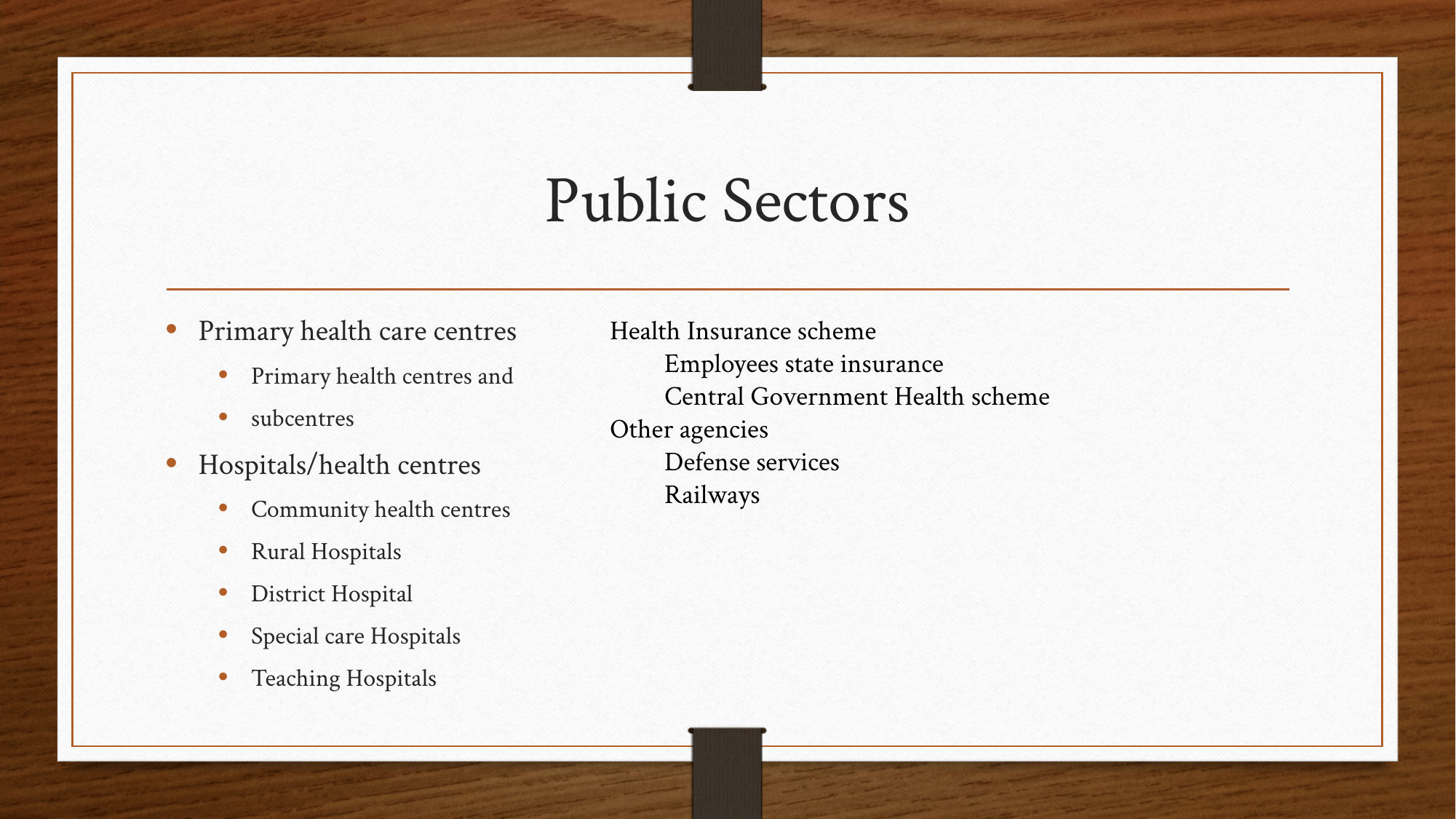

# Public Sectors
Primary health care centres
Primary health centres and
subcentres
Hospitals/health centres
Community health centres
Rural Hospitals
District Hospital
Special care Hospitals
Teaching Hospitals
Health Insurance scheme
Employees state insurance
Central Government Health scheme
Other agencies
Defense services
Railways